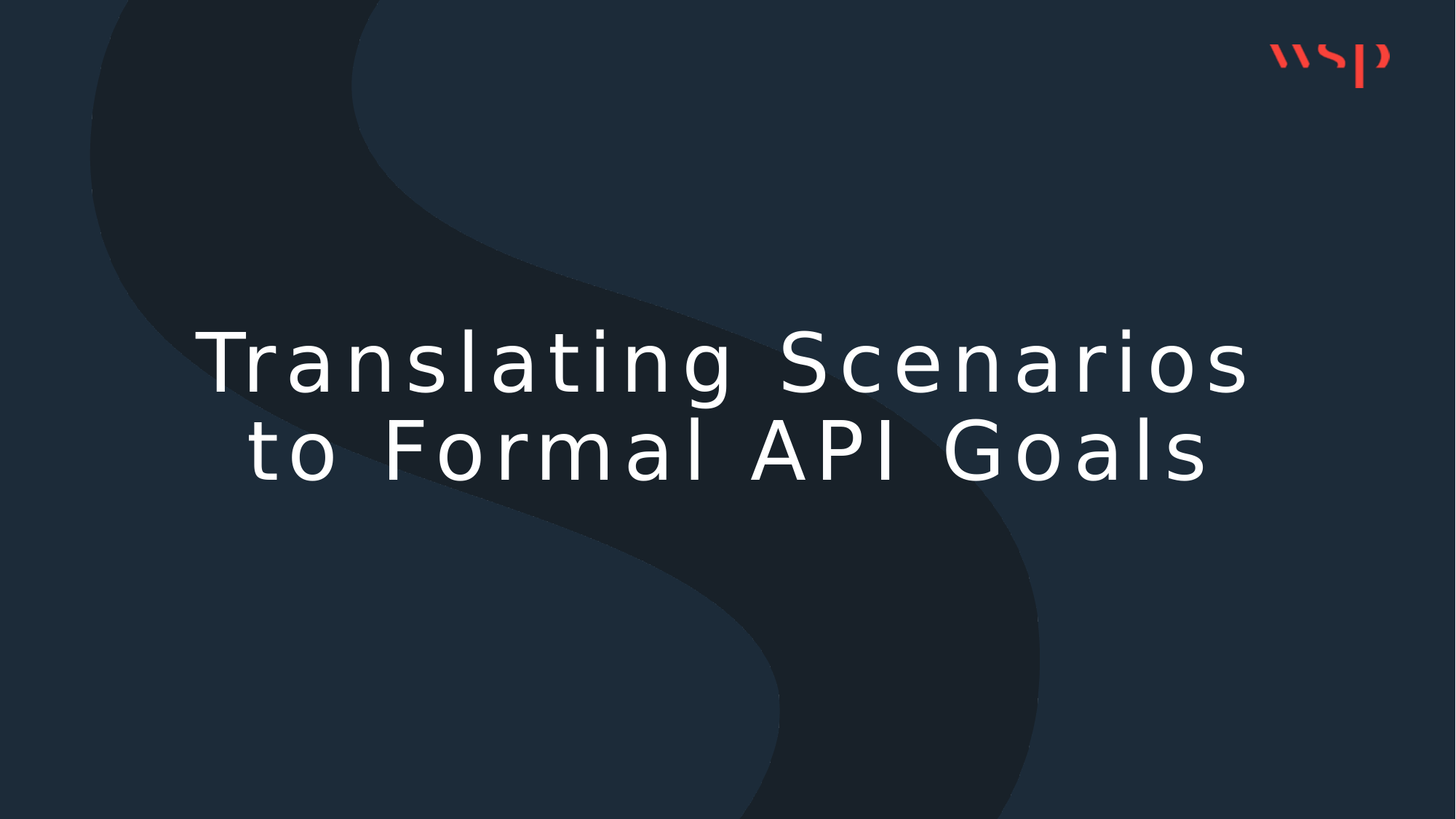

# Translating Scenarios to Formal API Goals